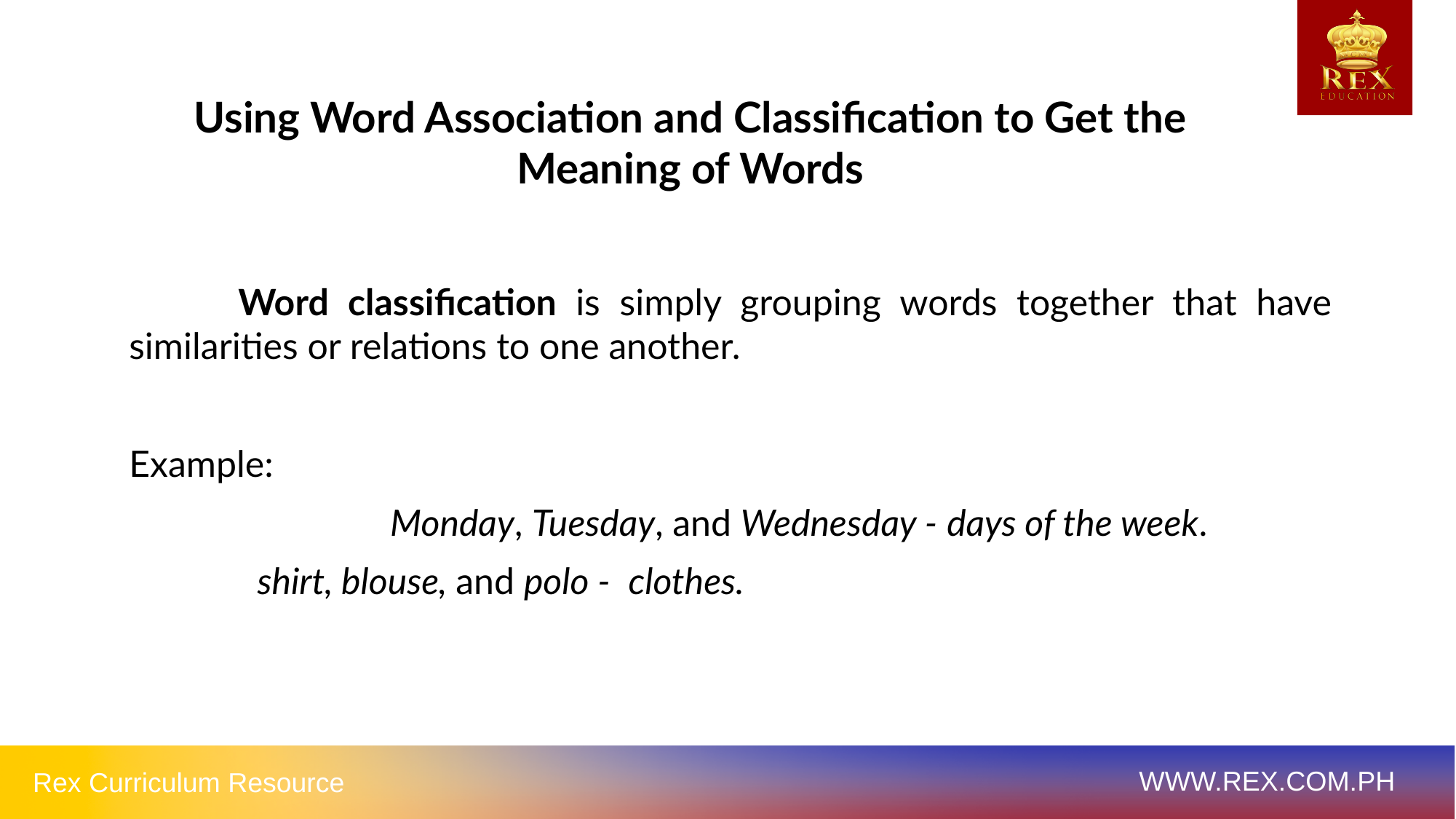

Using Word Association and Classification to Get the Meaning of Words
	Word classification is simply grouping words together that have similarities or relations to one another.

Example:
		     Monday, Tuesday, and Wednesday - days of the week.
               shirt, blouse, and polo -  clothes.